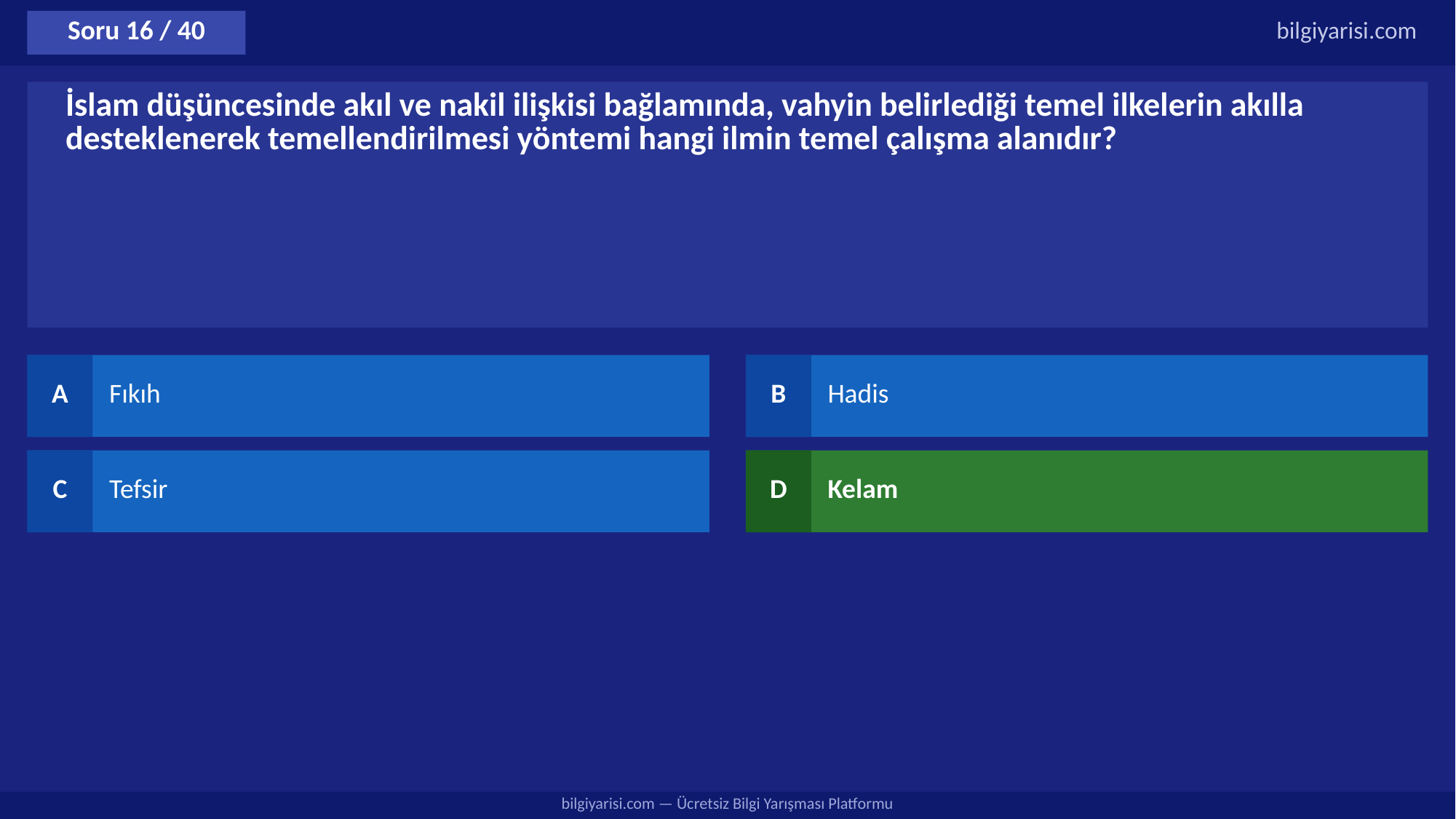

Soru 16 / 40
bilgiyarisi.com

İslam düşüncesinde akıl ve nakil ilişkisi bağlamında, vahyin belirlediği temel ilkelerin akılla desteklenerek temellendirilmesi yöntemi hangi ilmin temel çalışma alanıdır?

A
Fıkıh

B
Hadis

C
Tefsir

D
Kelam
bilgiyarisi.com — Ücretsiz Bilgi Yarışması Platformu